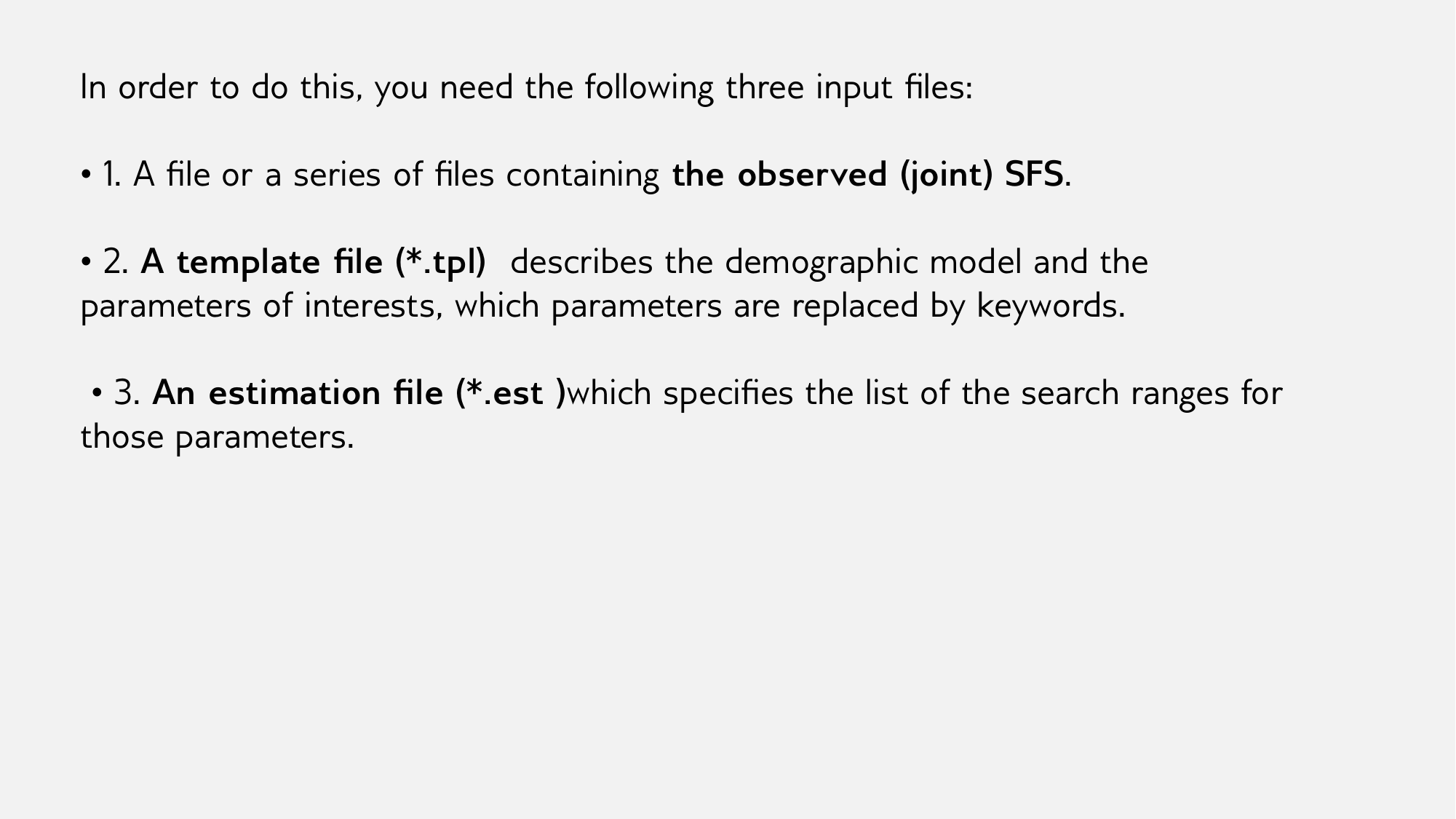

In order to do this, you need the following three input files:

• 1. A file or a series of files containing the observed (joint) SFS.

• 2. A template file (*.tpl)  describes the demographic model and the parameters of interests, which parameters are replaced by keywords.

 • 3. An estimation file (*.est )which specifies the list of the search ranges for those parameters.